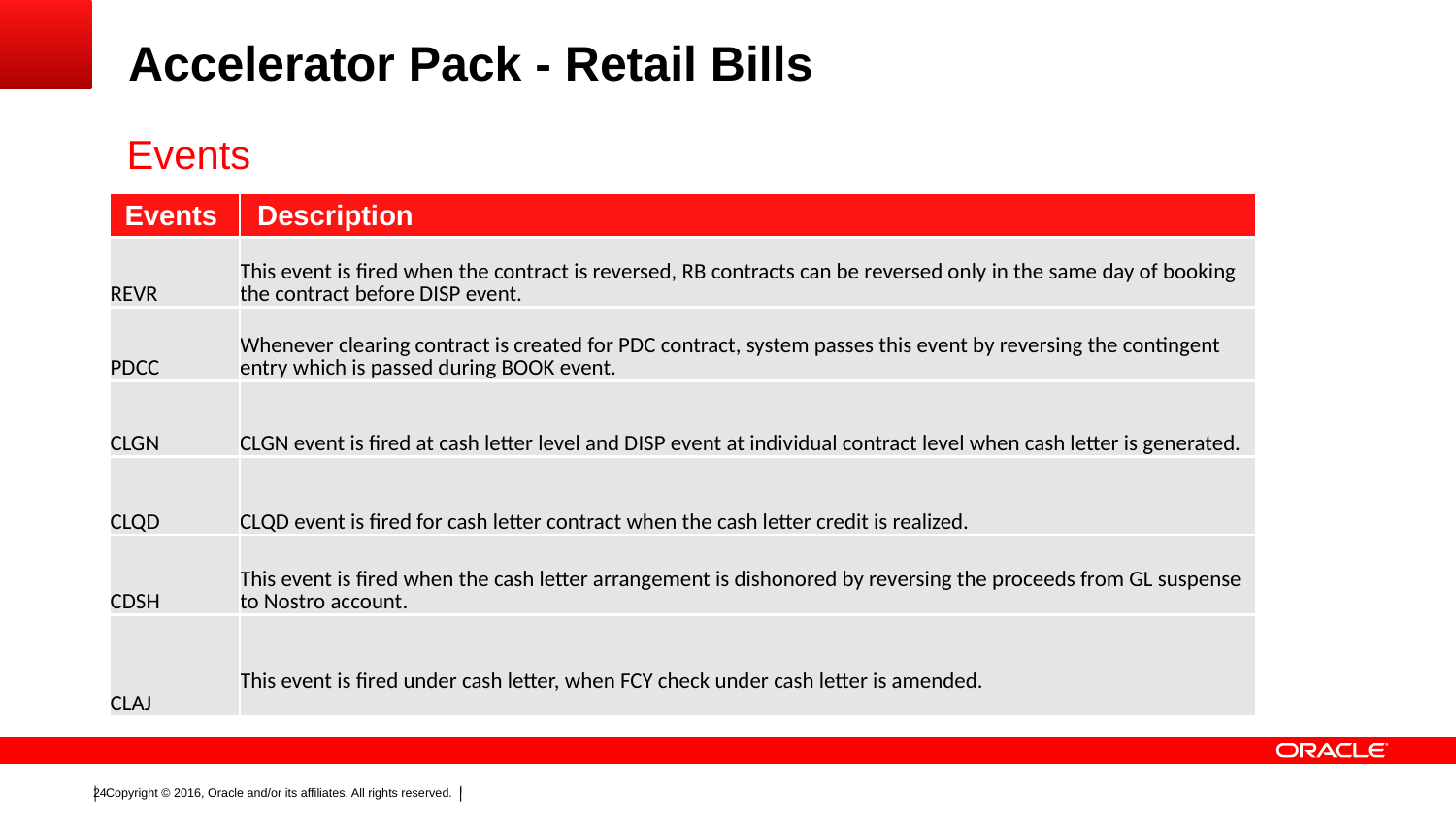

Accelerator Pack - Retail Bills
Events
| Events | Description |
| --- | --- |
| REVR | This event is fired when the contract is reversed, RB contracts can be reversed only in the same day of booking the contract before DISP event. |
| PDCC | Whenever clearing contract is created for PDC contract, system passes this event by reversing the contingent entry which is passed during BOOK event. |
| CLGN | CLGN event is fired at cash letter level and DISP event at individual contract level when cash letter is generated. |
| CLQD | CLQD event is fired for cash letter contract when the cash letter credit is realized. |
| CDSH | This event is fired when the cash letter arrangement is dishonored by reversing the proceeds from GL suspense to Nostro account. |
| CLAJ | This event is fired under cash letter, when FCY check under cash letter is amended. |